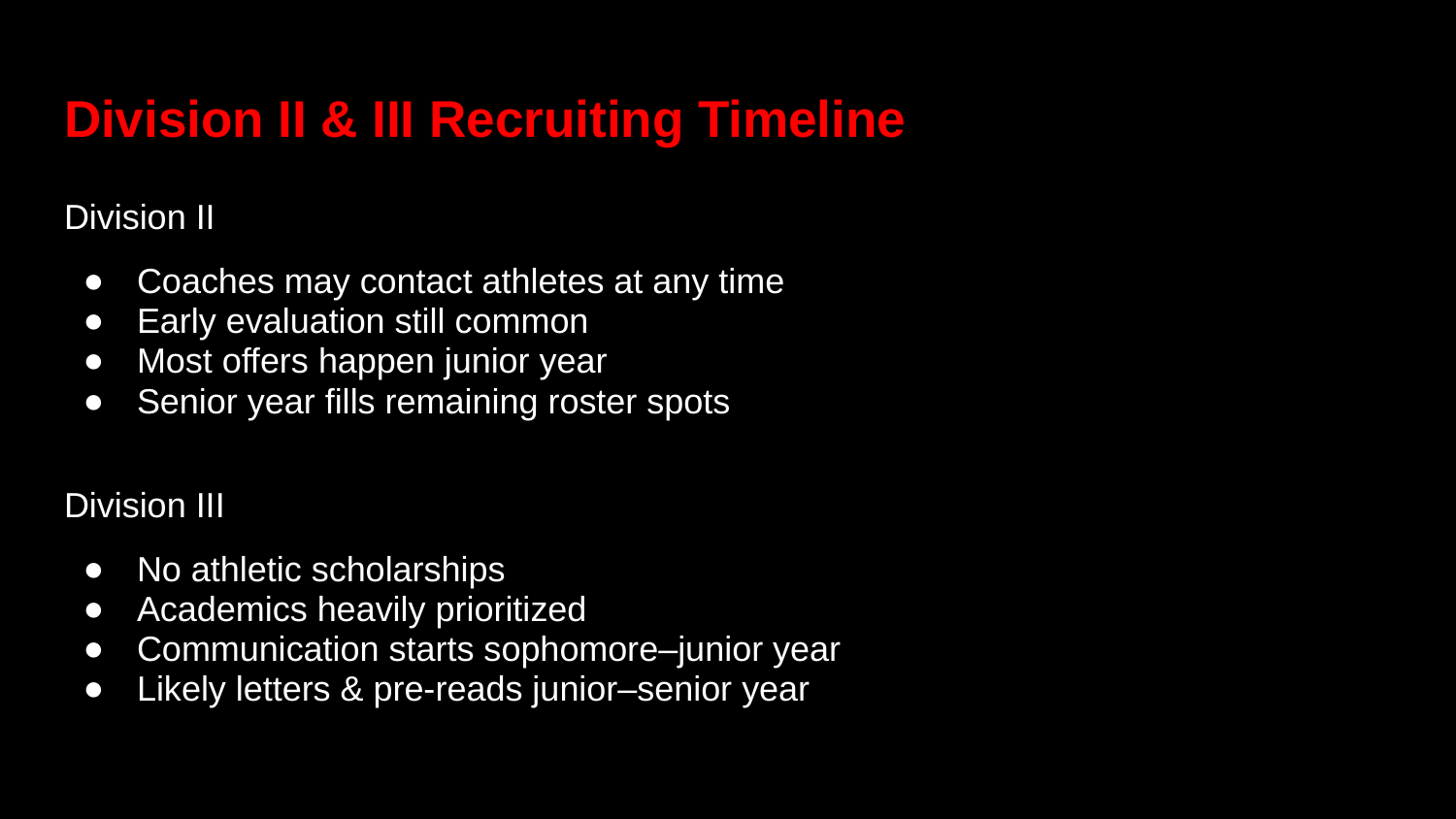

# Division II & III Recruiting Timeline
Division II
Coaches may contact athletes at any time
Early evaluation still common
Most offers happen junior year
Senior year fills remaining roster spots

Division III
No athletic scholarships
Academics heavily prioritized
Communication starts sophomore–junior year
Likely letters & pre-reads junior–senior year